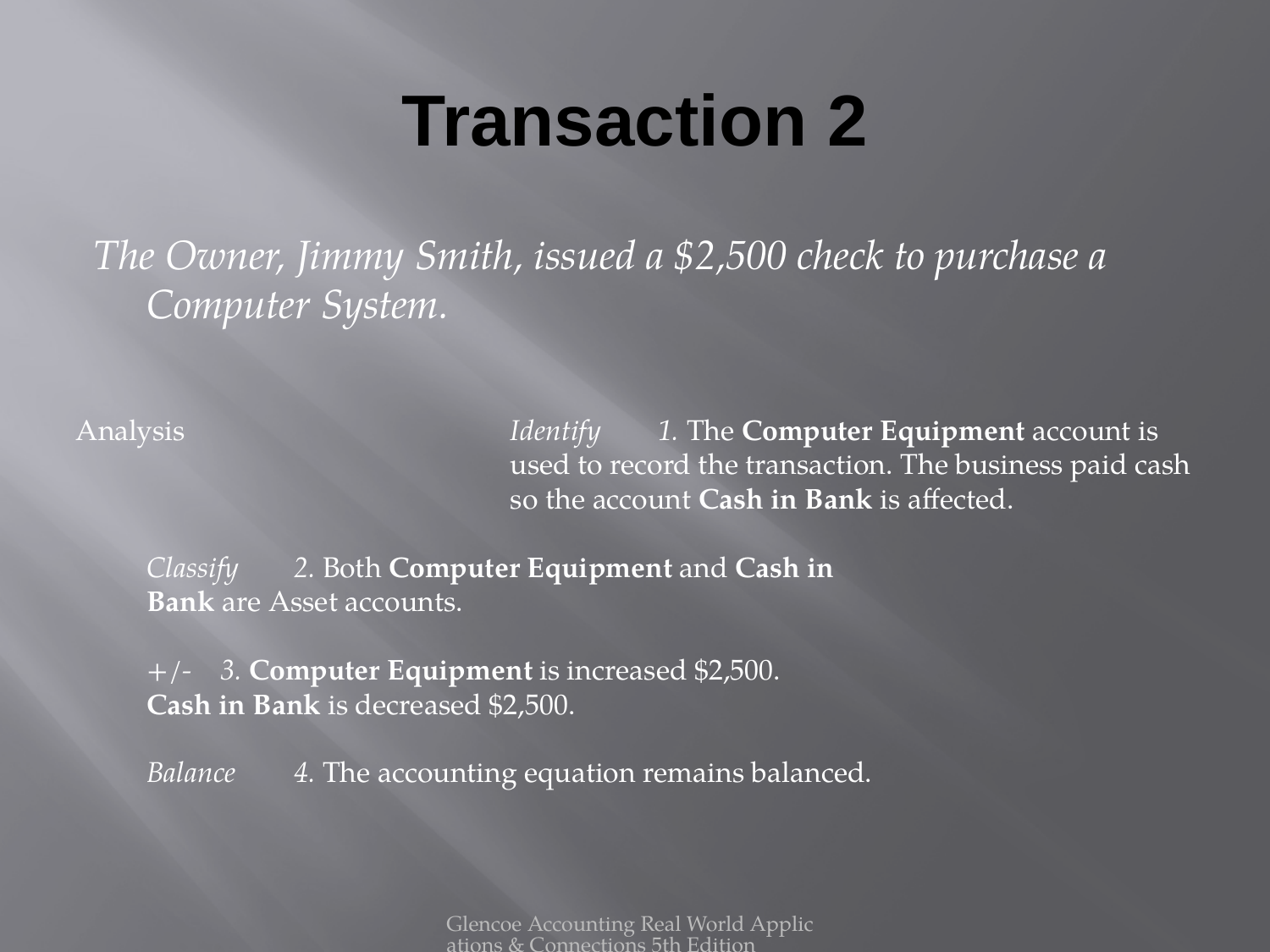

# Transaction 2
The Owner, Jimmy Smith, issued a $2,500 check to purchase a Computer System.

Analysis	Identify	1. The Computer Equipment account is used to record the transaction. The business paid cash so the account Cash in Bank is affected.

		Classify	2. Both Computer Equipment and Cash in
			Bank are Asset accounts.

		+/-	3. Computer Equipment is increased $2,500.
				Cash in Bank is decreased $2,500.

		Balance	4. The accounting equation remains balanced.

Glencoe Accounting Real World Applications & Connections 5th Edition